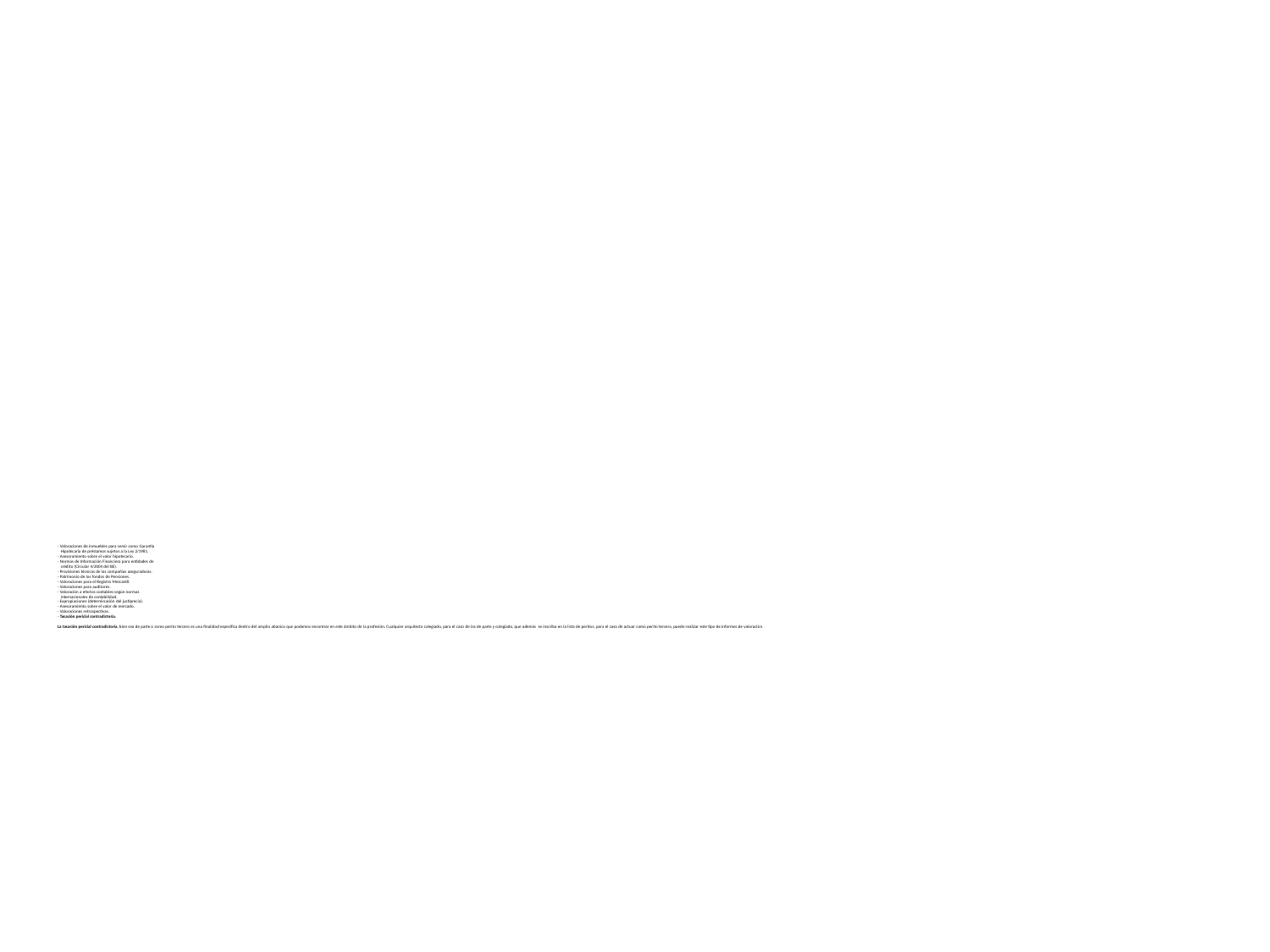

# - Valoraciones de inmuebles para servir como Garantía Hipotecaria de préstamos sujetos a la Ley 2/1981. - Asesoramiento sobre el valor hipotecario. - Normas de Información Financiera para entidades de crédito (Circular 4/2004 del BE). - Provisiones técnicas de las compañías aseguradoras. - Patrimonio de los fondos de Pensiones. - Valoraciones para el Registro Mercantil. - Valoraciones para auditores. - Valoración a efectos contables según normas internacionales de contabilidad. - Expropiaciones (determinación del justiprecio). - Asesoramiento sobre el valor de mercado. - Valoraciones retrospectivas. - Tasación pericial contradictoria. La tasación pericial contradictoria, bien sea de parte o como perito tercero es una finalidad específica dentro del amplio abanico que podemos encontrar en este ámbito de la profesión. Cualquier arquitecto colegiado, para el caso de las de parte y colegiado, que además  se inscriba en la lista de peritos, para el caso de actuar como perito tercero, puede realizar este tipo de informes de valoración.